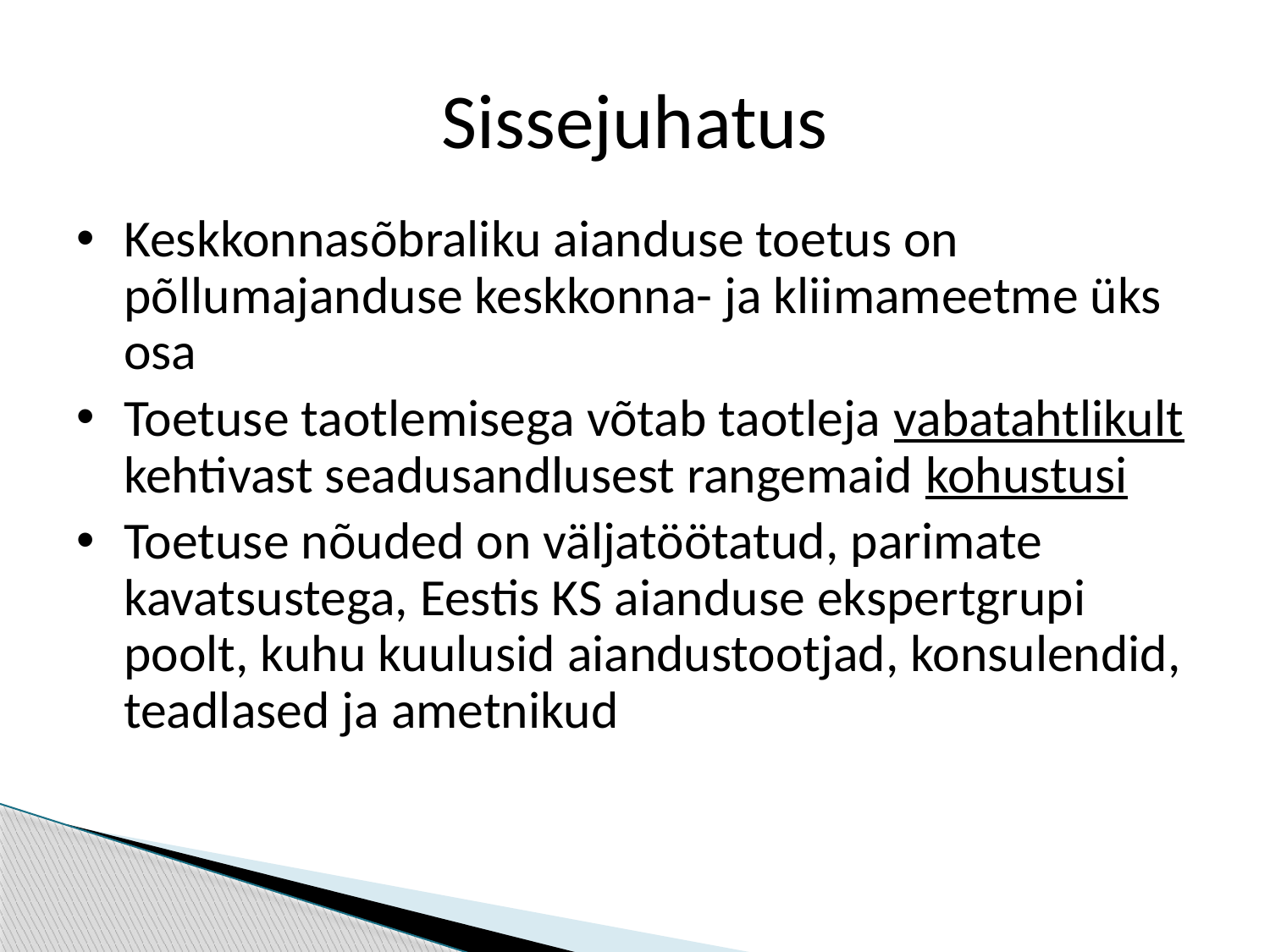

# Sissejuhatus
Keskkonnasõbraliku aianduse toetus on põllumajanduse keskkonna- ja kliimameetme üks osa
Toetuse taotlemisega võtab taotleja vabatahtlikult kehtivast seadusandlusest rangemaid kohustusi
Toetuse nõuded on väljatöötatud, parimate kavatsustega, Eestis KS aianduse ekspertgrupi poolt, kuhu kuulusid aiandustootjad, konsulendid, teadlased ja ametnikud